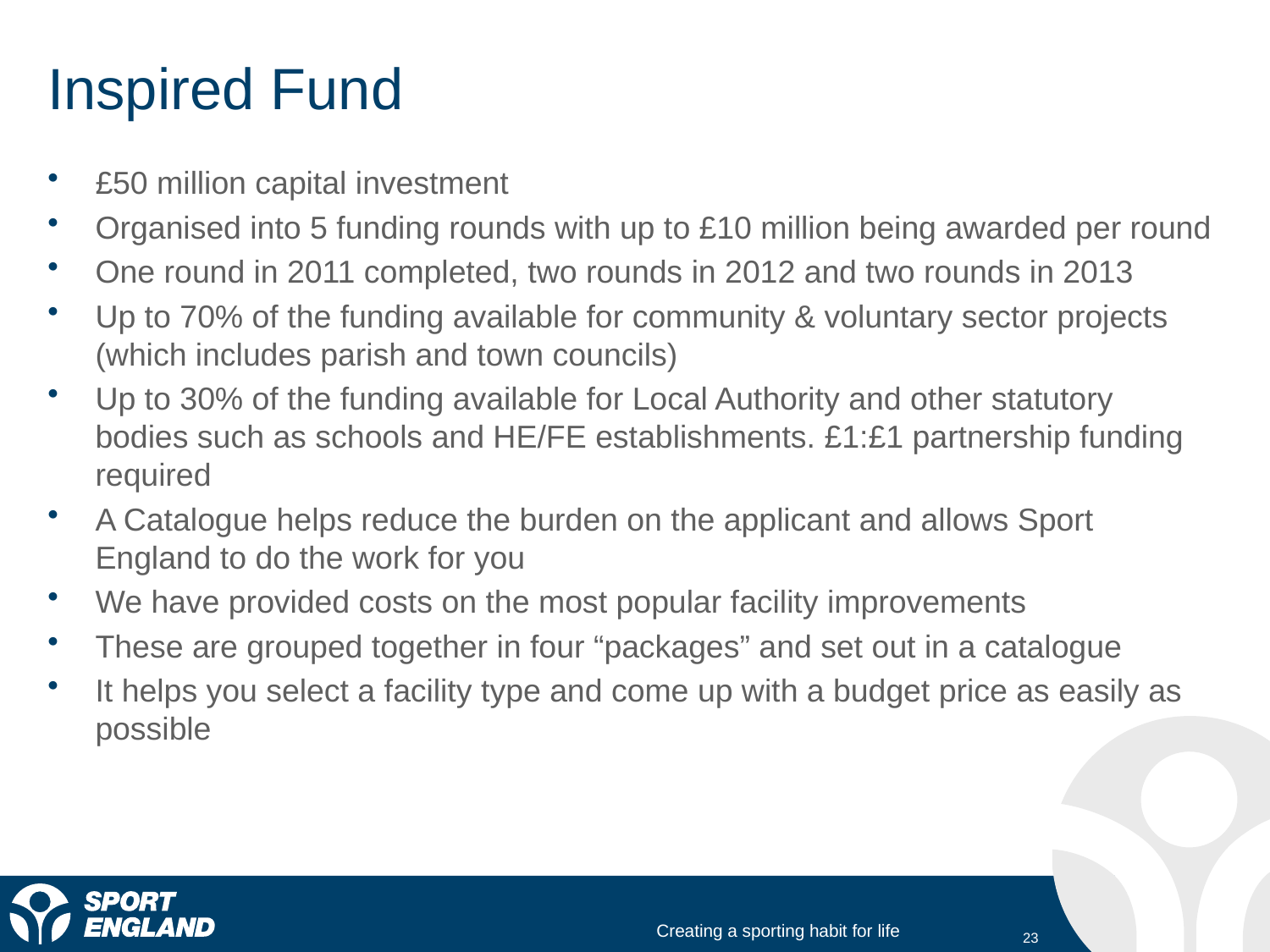

# Inspired Fund
£50 million capital investment
Organised into 5 funding rounds with up to £10 million being awarded per round
One round in 2011 completed, two rounds in 2012 and two rounds in 2013
Up to 70% of the funding available for community & voluntary sector projects (which includes parish and town councils)
Up to 30% of the funding available for Local Authority and other statutory bodies such as schools and HE/FE establishments. £1:£1 partnership funding required
A Catalogue helps reduce the burden on the applicant and allows Sport England to do the work for you
We have provided costs on the most popular facility improvements
These are grouped together in four “packages” and set out in a catalogue
It helps you select a facility type and come up with a budget price as easily as possible

23